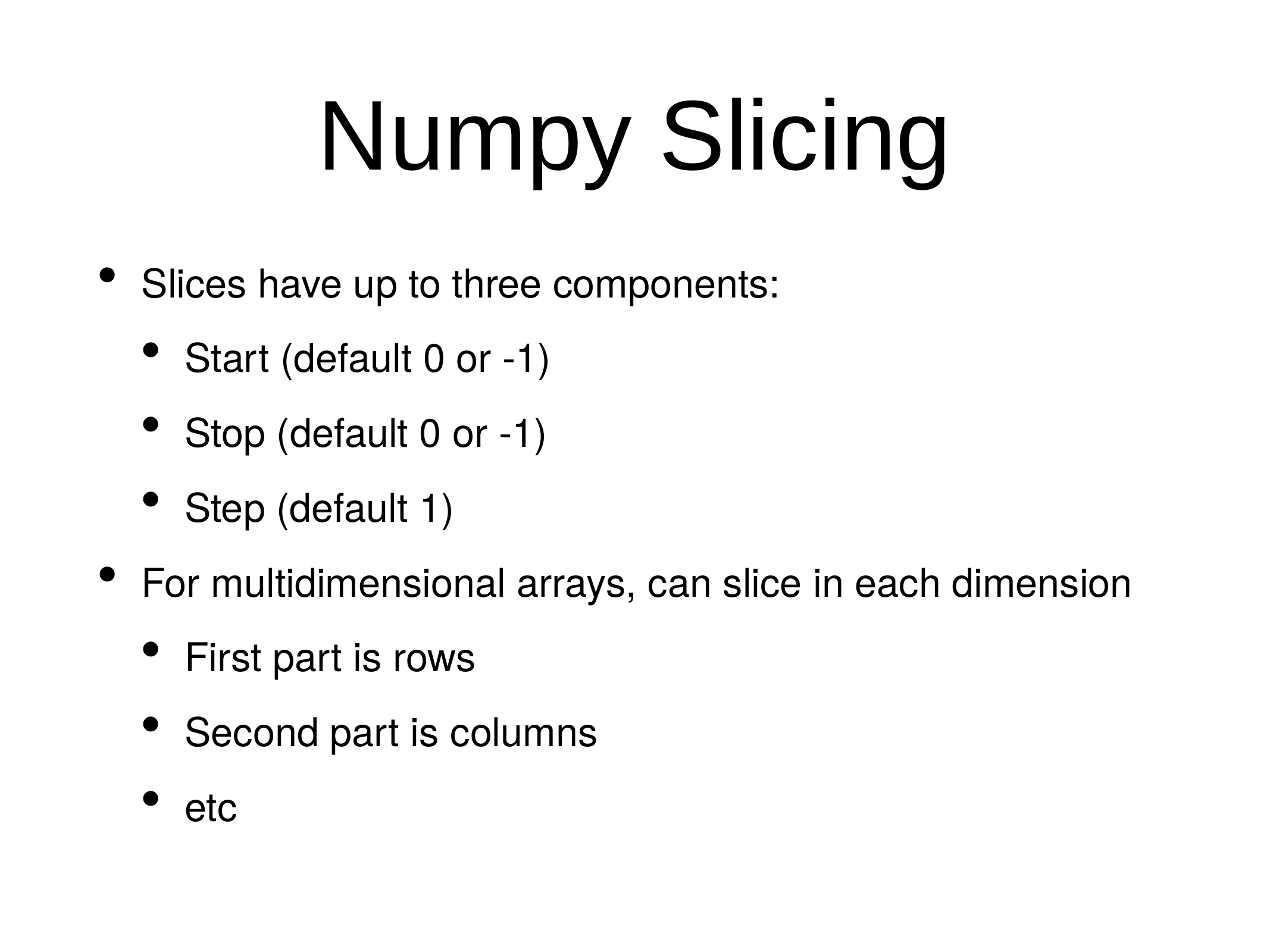

# Numpy Slicing
Slices have up to three components:
Start (default 0 or -1)
Stop (default 0 or -1)
Step (default 1)
For multidimensional arrays, can slice in each dimension
First part is rows
Second part is columns
etc